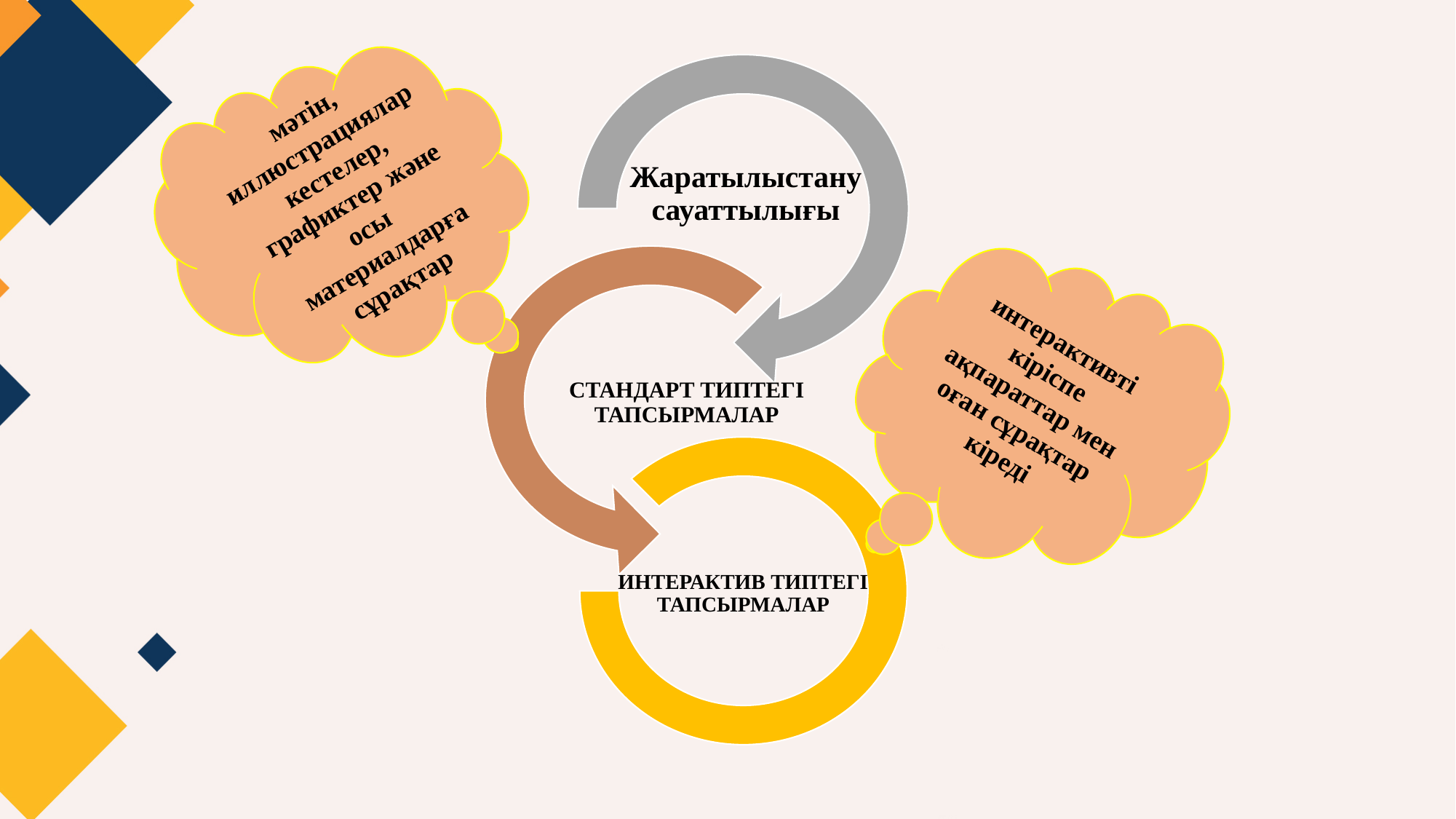

Жаратылыстану сауаттылығы
СТАНДАРТ ТИПТЕГІ ТАПСЫРМАЛАР
ИНТЕРАКТИВ ТИПТЕГІ ТАПСЫРМАЛАР
мәтін, иллюстрациялар кестелер, графиктер және осы материалдарға сұрақтар
интерактивті кіріспе ақпараттар мен оған сұрақтар кіреді